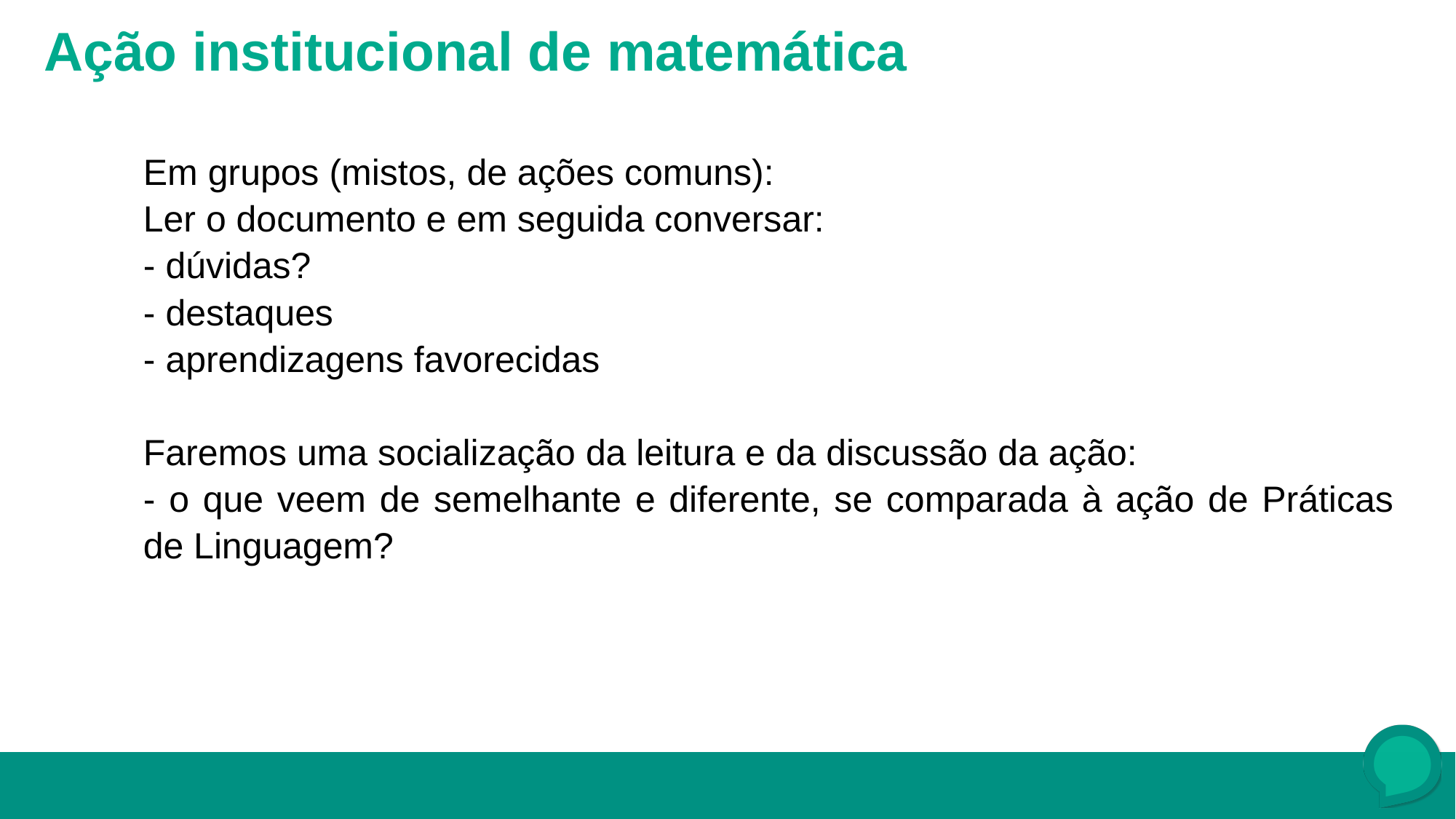

Ação institucional de matemática
Em grupos (mistos, de ações comuns):
Ler o documento e em seguida conversar:
- dúvidas?
- destaques
- aprendizagens favorecidas

Faremos uma socialização da leitura e da discussão da ação:
- o que veem de semelhante e diferente, se comparada à ação de Práticas de Linguagem?